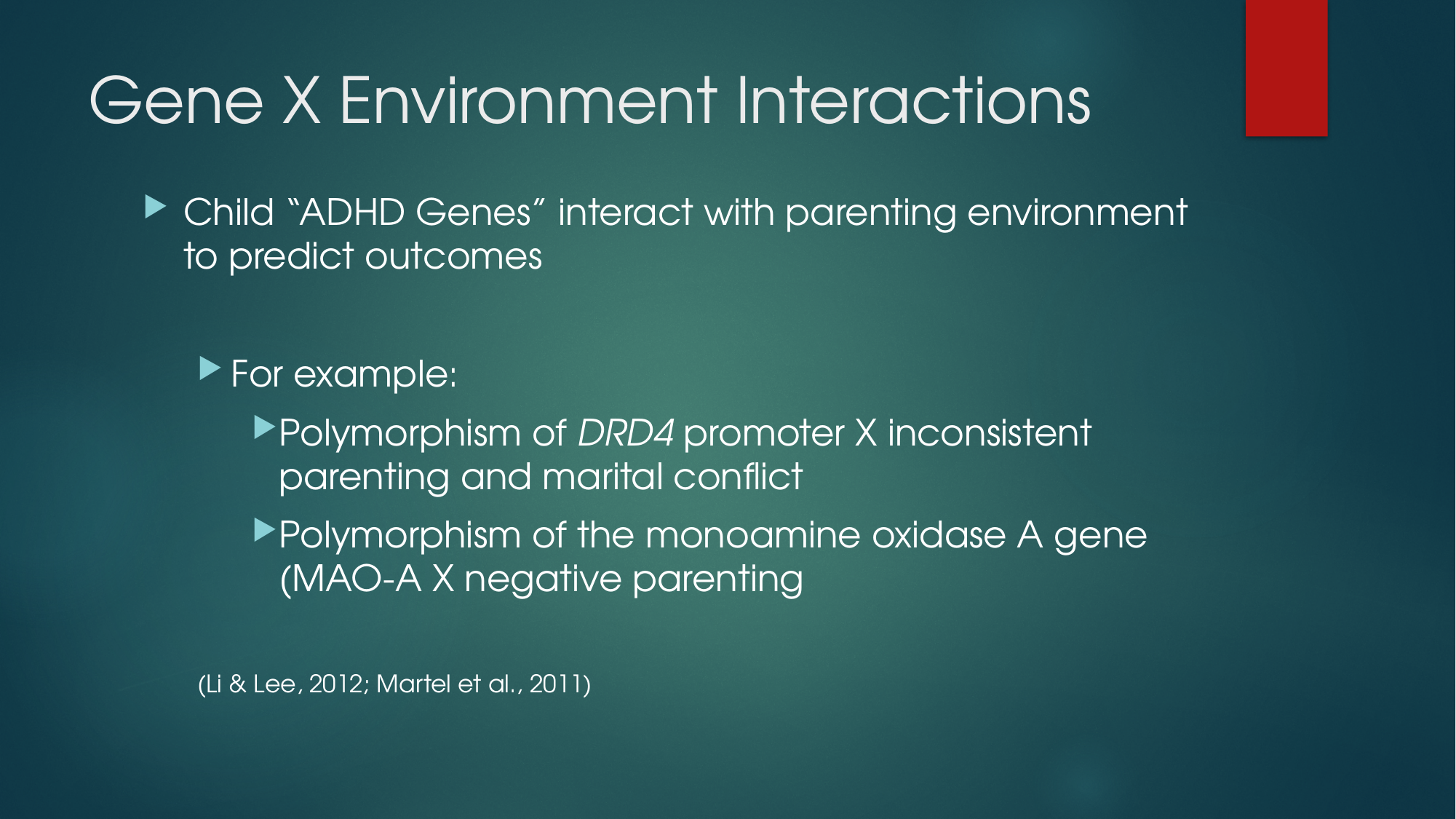

# Gene X Environment Interactions
Child “ADHD Genes” interact with parenting environment to predict outcomes

For example:
Polymorphism of DRD4 promoter X inconsistent parenting and marital conflict
Polymorphism of the monoamine oxidase A gene (MAO-A X negative parenting

(Li & Lee, 2012; Martel et al., 2011)